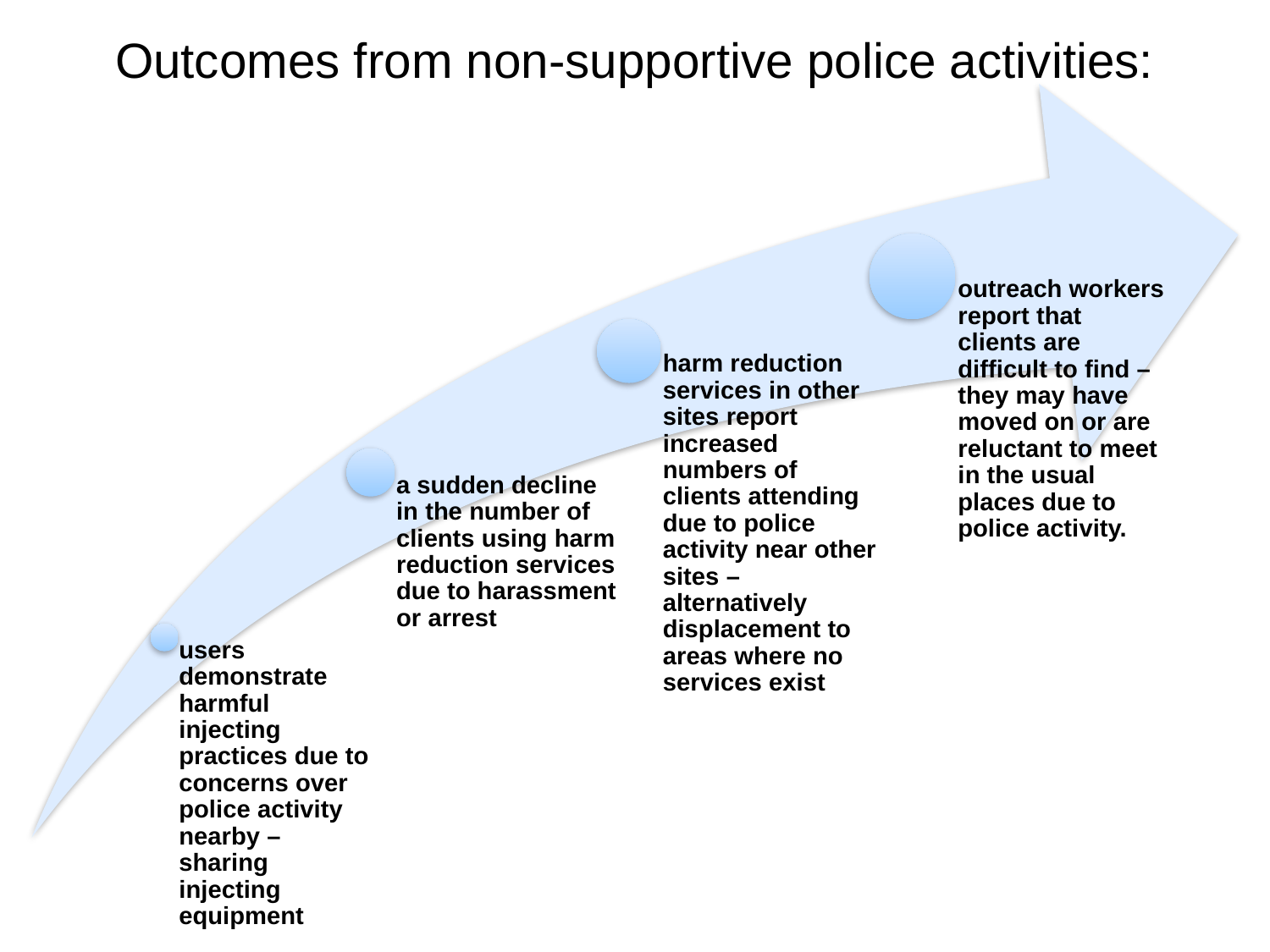

# Outcomes from non-supportive police activities:
users demonstrate harmful injecting practices due to concerns over police activity nearby – sharing injecting equipment
a sudden decline in the number of clients using harm reduction services due to harassment or arrest
harm reduction services in other sites report increased numbers of clients attending due to police activity near other sites – alternatively displacement to areas where no services exist
outreach workers report that clients are difficult to find – they may have moved on or are reluctant to meet in the usual places due to police activity.